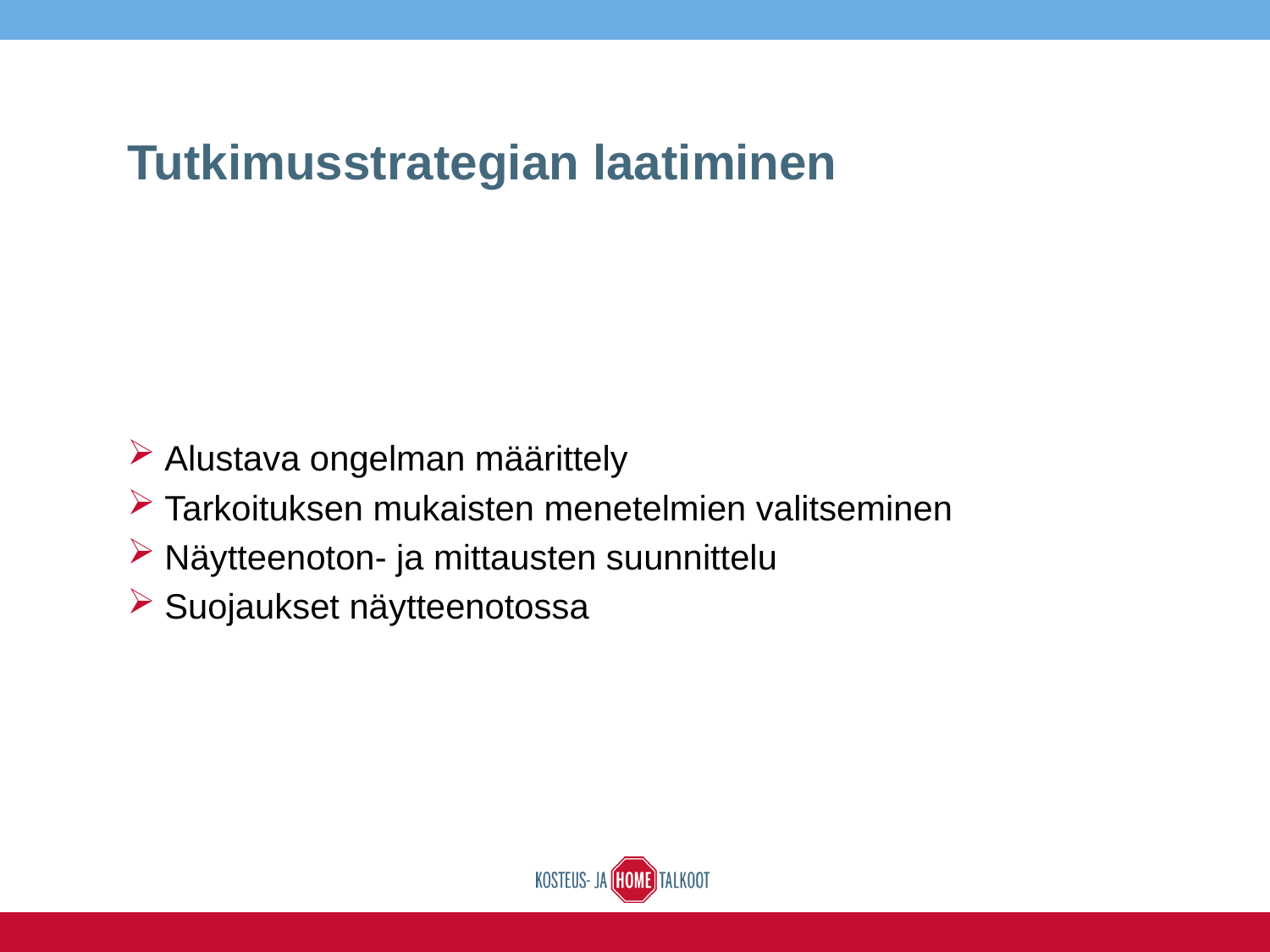

# Tutkimusstrategian laatiminen
Alustava ongelman määrittely
Tarkoituksen mukaisten menetelmien valitseminen
Näytteenoton- ja mittausten suunnittelu
Suojaukset näytteenotossa
Rakennusterveysasiantuntijakoulutus / PALMENIA 2014
8